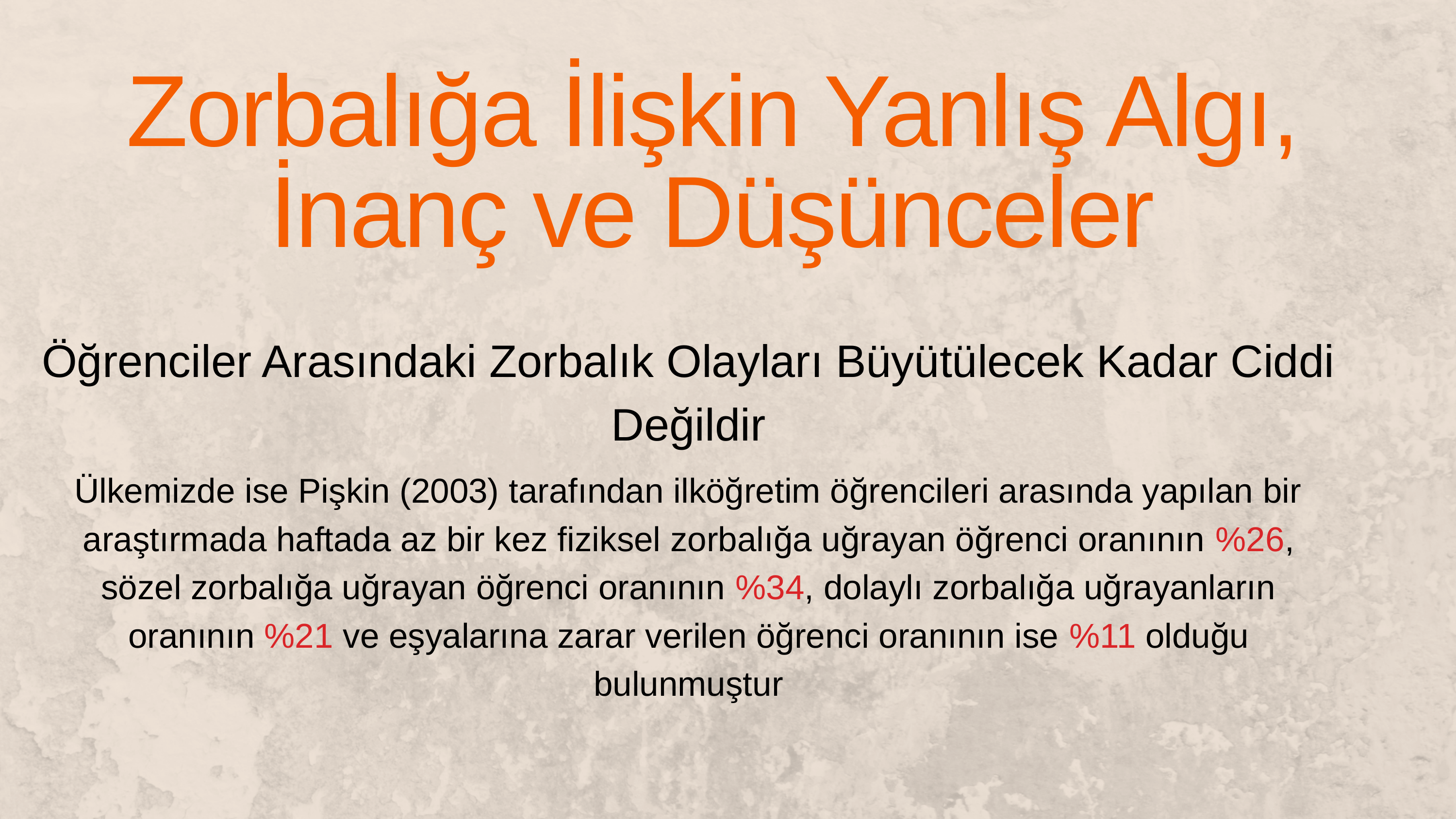

Zorbalığa İlişkin Yanlış Algı, İnanç ve Düşünceler
Öğrenciler Arasındaki Zorbalık Olayları Büyütülecek Kadar Ciddi Değildir
Ülkemizde ise Pişkin (2003) tarafından ilköğretim öğrencileri arasında yapılan bir araştırmada haftada az bir kez fiziksel zorbalığa uğrayan öğrenci oranının %26, sözel zorbalığa uğrayan öğrenci oranının %34, dolaylı zorbalığa uğrayanların oranının %21 ve eşyalarına zarar verilen öğrenci oranının ise %11 olduğu bulunmuştur